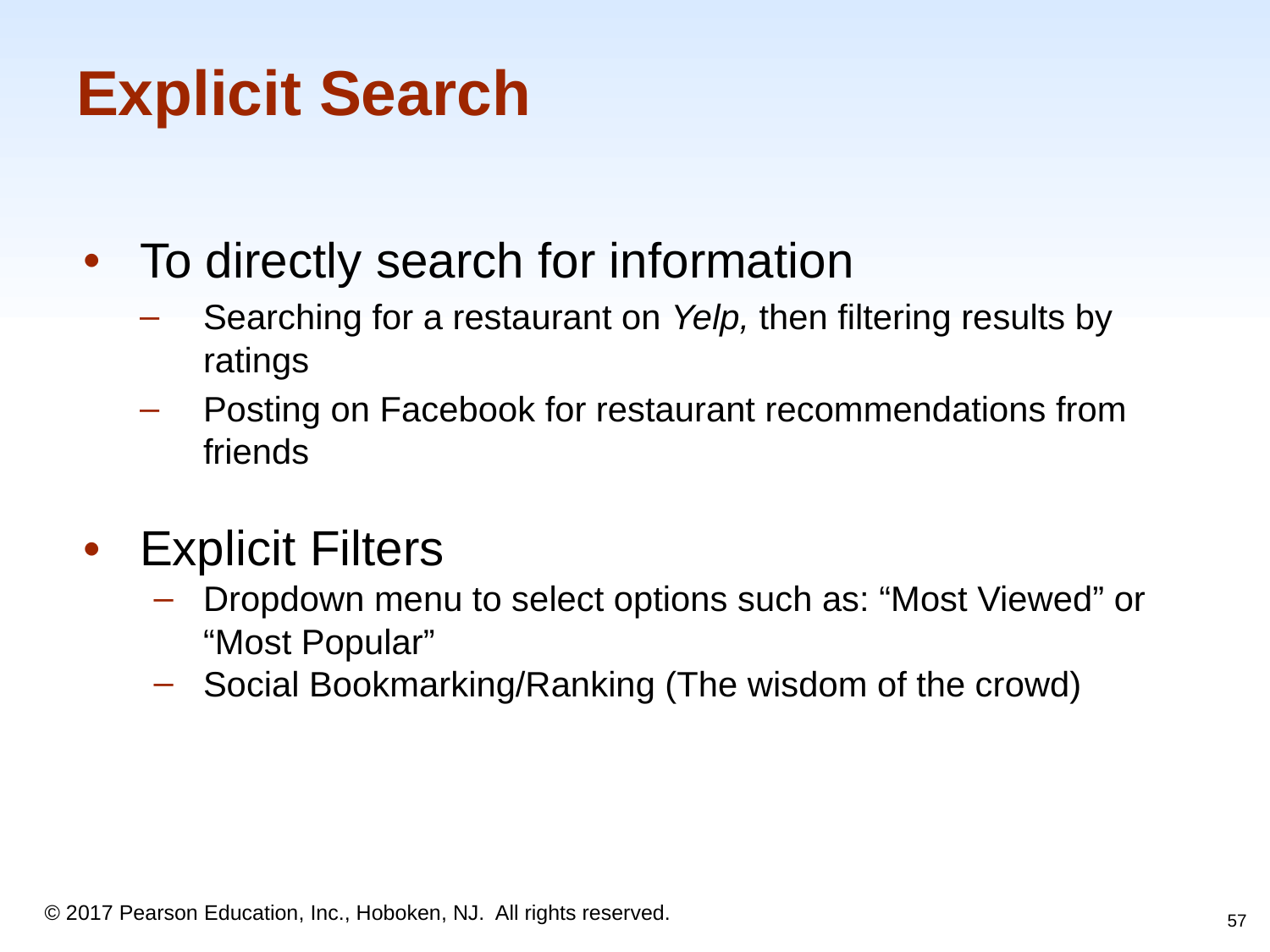

# Explicit Search
To directly search for information
Searching for a restaurant on Yelp, then filtering results by ratings
Posting on Facebook for restaurant recommendations from friends

Explicit Filters
Dropdown menu to select options such as: “Most Viewed” or “Most Popular”
Social Bookmarking/Ranking (The wisdom of the crowd)
57